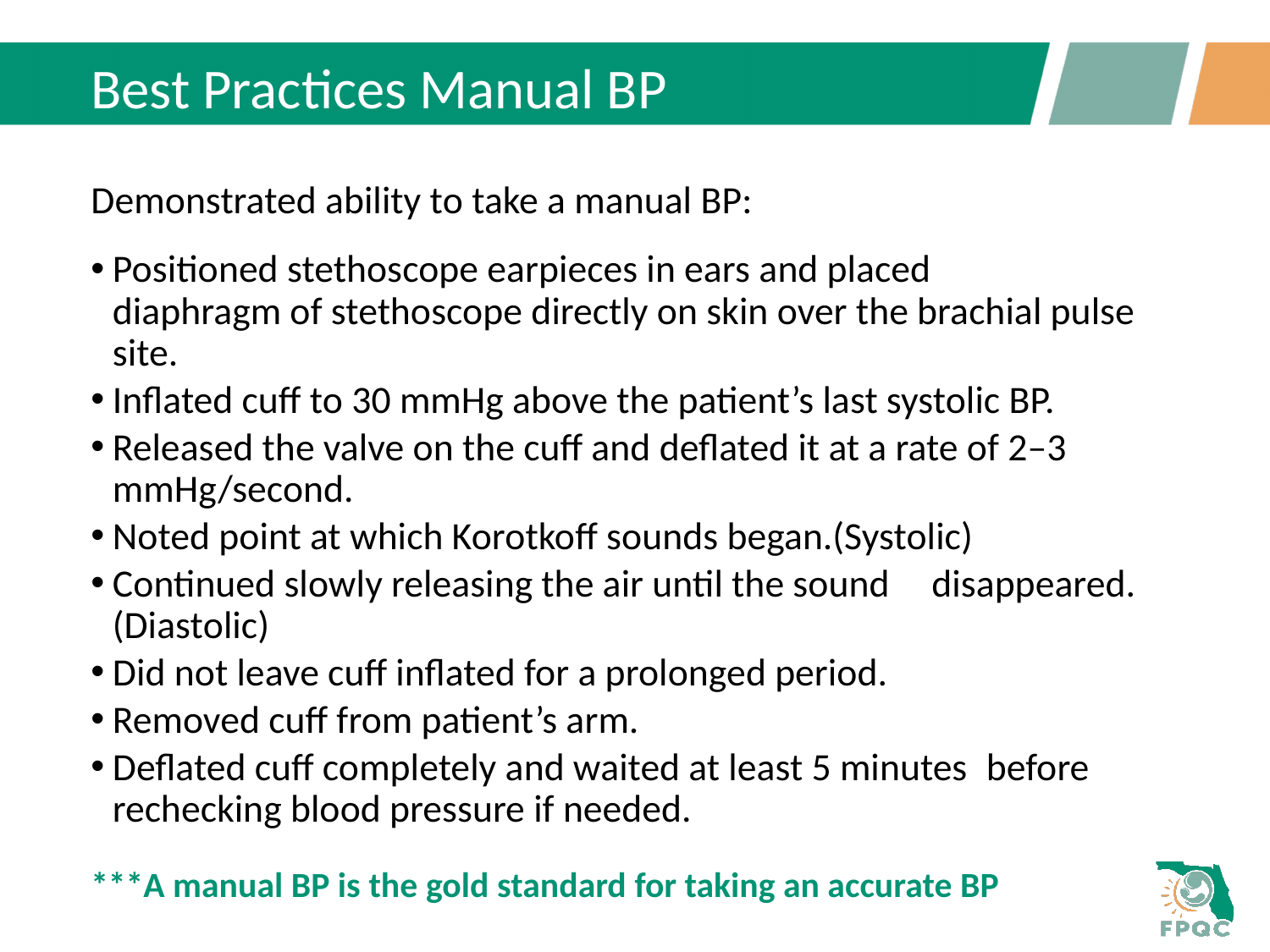

# Best Practices Manual BP
Demonstrated ability to take a manual BP:

Positioned stethoscope earpieces in ears and placed            diaphragm of stethoscope directly on skin over the brachial pulse site.
Inflated cuff to 30 mmHg above the patient’s last systolic BP.
Released the valve on the cuff and deflated it at a rate of 2–3 mmHg/second.
Noted point at which Korotkoff sounds began.(Systolic)
Continued slowly releasing the air until the sound 	disappeared. (Diastolic)
Did not leave cuff inflated for a prolonged period.
Removed cuff from patient’s arm.
Deflated cuff completely and waited at least 5 minutes 	before rechecking blood pressure if needed.

***A manual BP is the gold standard for taking an accurate BP